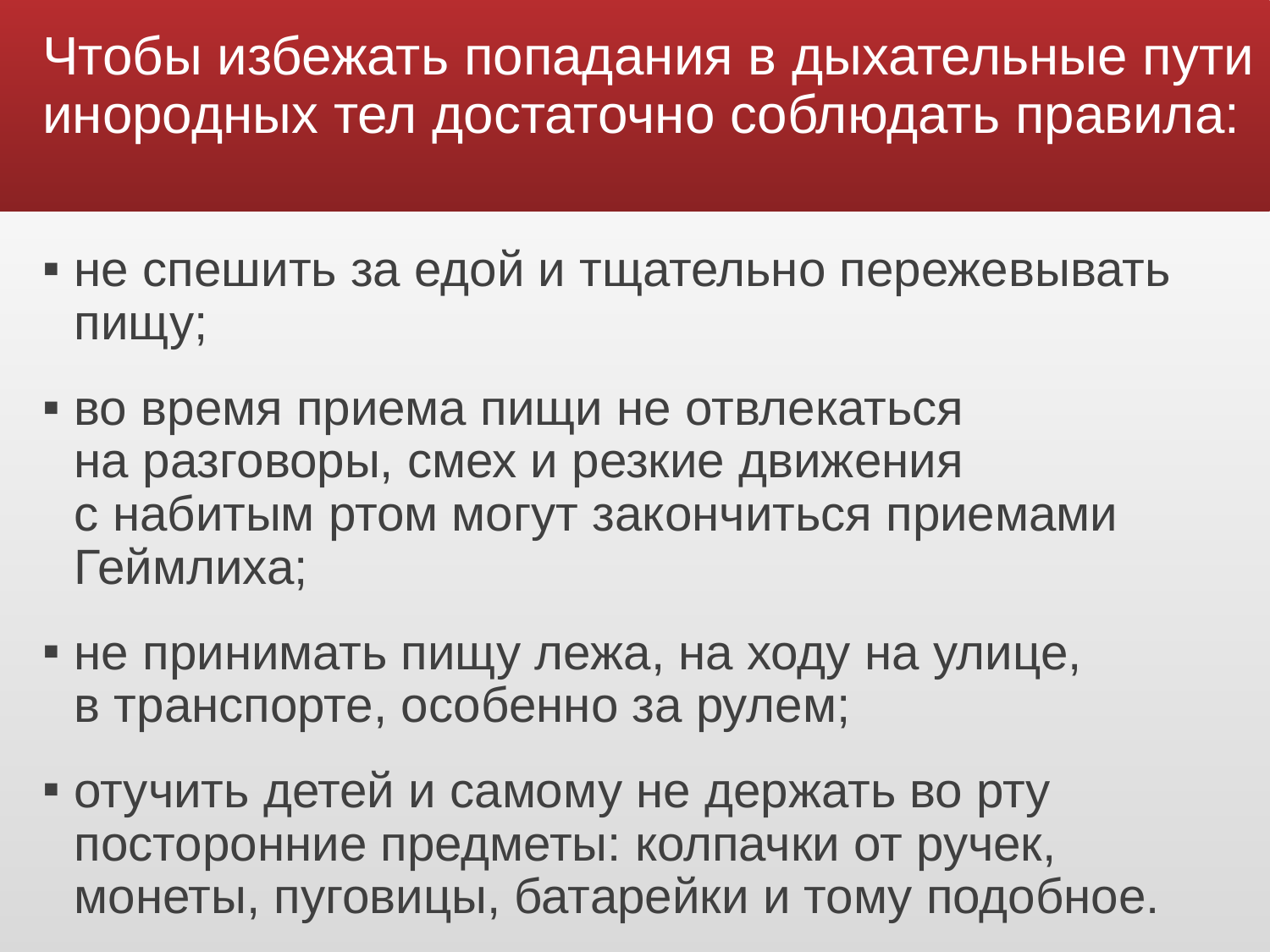

# Чтобы избежать попадания в дыхательные пути инородных тел достаточно соблюдать правила:
не спешить за едой и тщательно пережевывать пищу;
во время приема пищи не отвлекаться на разговоры, смех и резкие движения с набитым ртом могут закончиться приемами Геймлиха;
не принимать пищу лежа, на ходу на улице, в транспорте, особенно за рулем;
отучить детей и самому не держать во рту посторонние предметы: колпачки от ручек, монеты, пуговицы, батарейки и тому подобное.